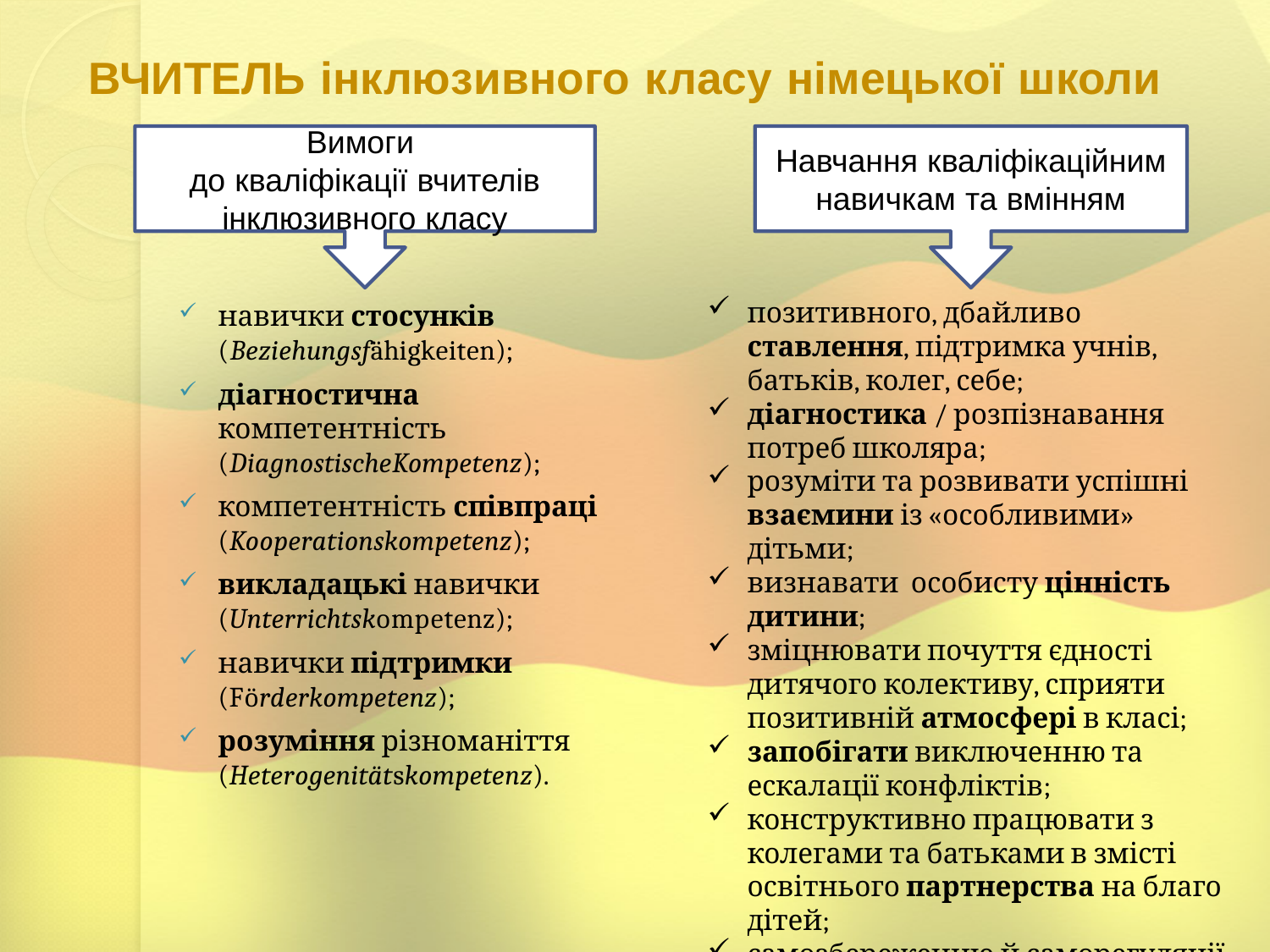

Вимоги
до кваліфікації вчителів інклюзивного класу
Навчання кваліфікаційним навичкам та вмінням
# ВЧИТЕЛЬ інклюзивного класу німецької школи
позитивного, дбайливо ставлення, підтримка учнів, батьків, колег, себе;
діагностика / розпізнавання потреб школяра;
розуміти та розвивати успішні взаємини із «особливими» дітьми;
визнавати  особисту цінність дитини;
зміцнювати почуття єдності дитячого колективу, сприяти позитивній атмосфері в класі;
запобігати виключенню та ескалації конфліктів;
конструктивно працювати з колегами та батьками в змісті освітнього партнерства на благо  дітей;
самозбереженню й саморегуляції.
навички стосунків (Beziehungsfähigkeiten);
діагностична компетентність (DiagnostischeKompetenz);
компетентність співпраці (Kooperationskompetenz);
викладацькі навички (Unterrichtskompetenz);
навички підтримки (Förderkompetenz);
розуміння різноманіття (Heterogenitätskompetenz).